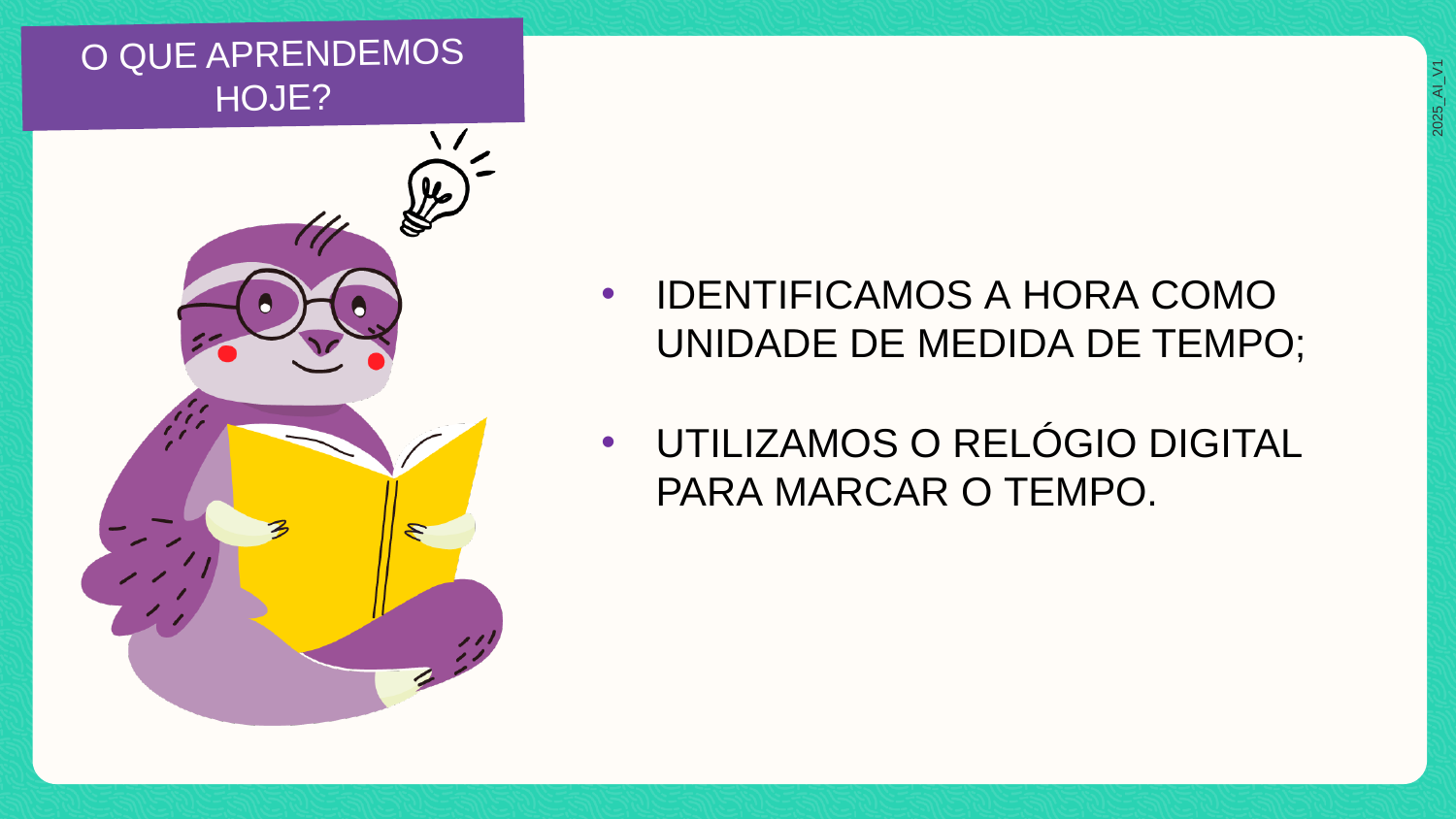

IDENTIFICAMOS A HORA COMO UNIDADE DE MEDIDA DE TEMPO;

UTILIZAMOS O RELÓGIO DIGITAL PARA MARCAR O TEMPO.